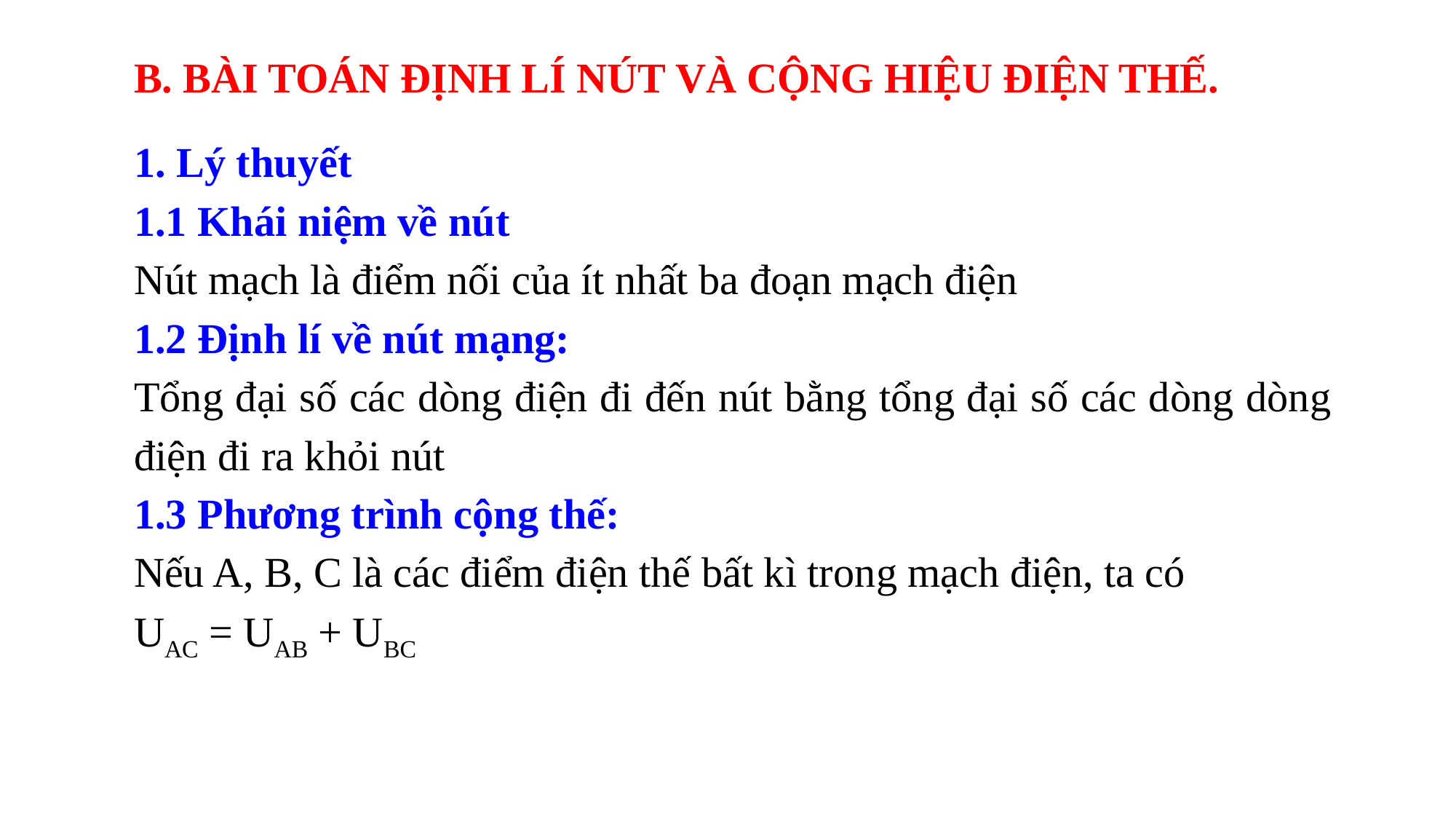

B. BÀI TOÁN ĐỊNH LÍ NÚT VÀ CỘNG HIỆU ĐIỆN THẾ.
1. Lý thuyết
1.1 Khái niệm về nút
Nút mạch là điểm nối của ít nhất ba đoạn mạch điện
1.2 Định lí về nút mạng:
Tổng đại số các dòng điện đi đến nút bằng tổng đại số các dòng dòng điện đi ra khỏi nút
1.3 Phương trình cộng thế:
Nếu A, B, C là các điểm điện thế bất kì trong mạch điện, ta có
UAC = UAB + UBC